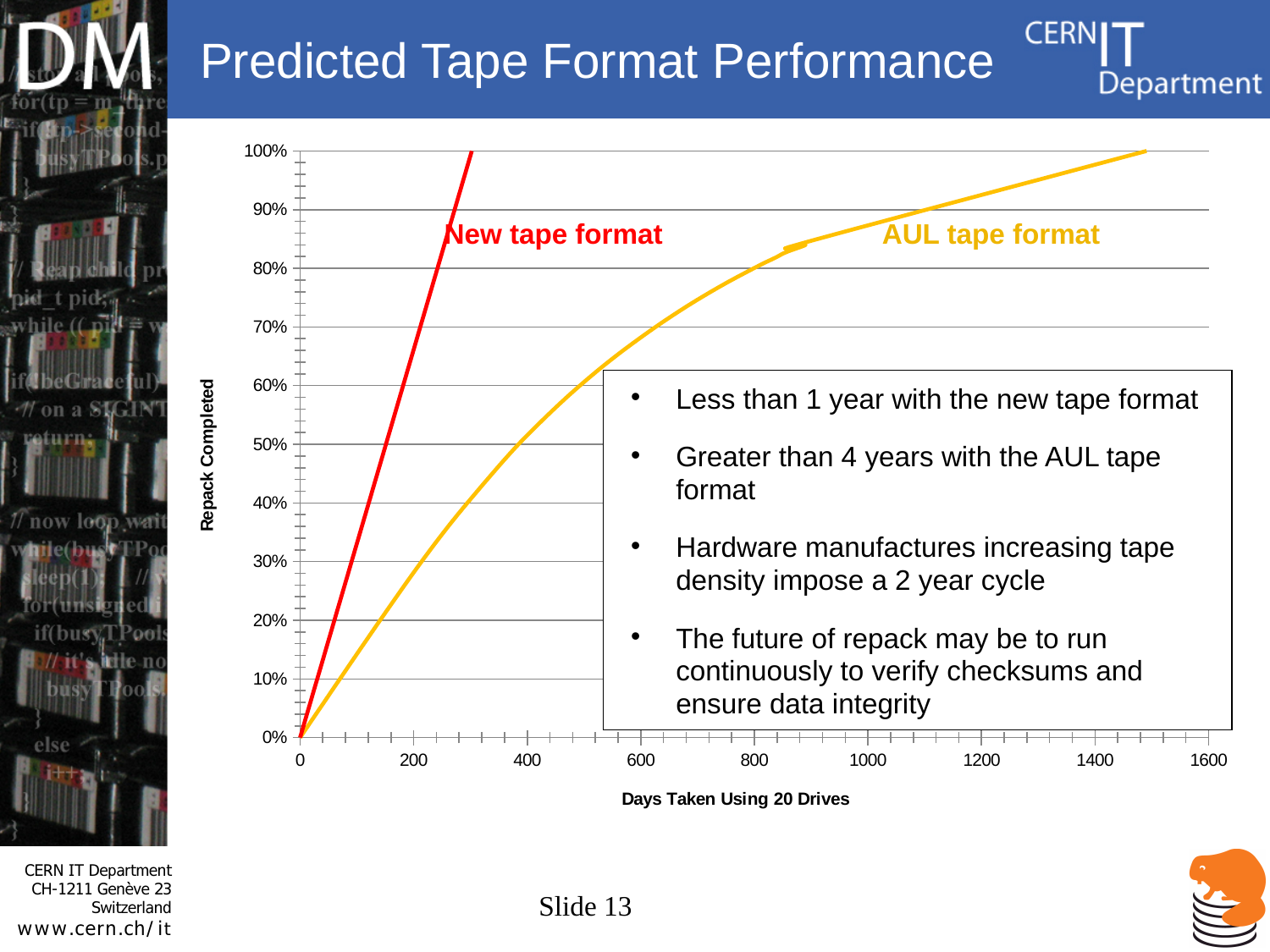

# Predicted Tape Format Performance

### Chart

| Category | il,max80 | aul,max25 |
|---|---|---|
New tape format
AUL tape format
Less than 1 year with the new tape format
Greater than 4 years with the AUL tape format
Hardware manufactures increasing tape density impose a 2 year cycle
The future of repack may be to run continuously to verify checksums and ensure data integrity

			Slide 13